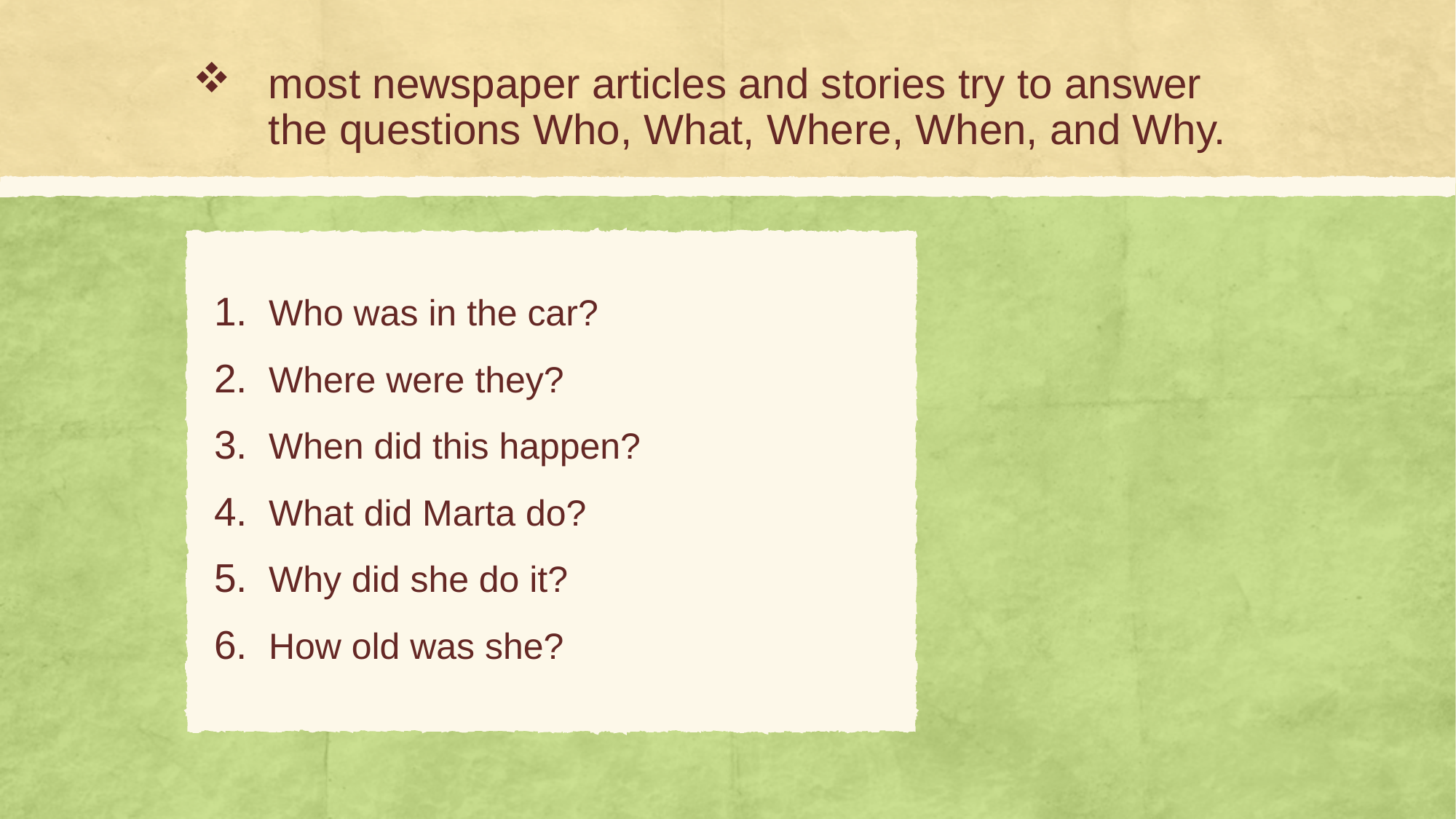

# most newspaper articles and stories try to answer the questions Who, What, Where, When, and Why.
Who was in the car?
Where were they?
When did this happen?
What did Marta do?
Why did she do it?
How old was she?